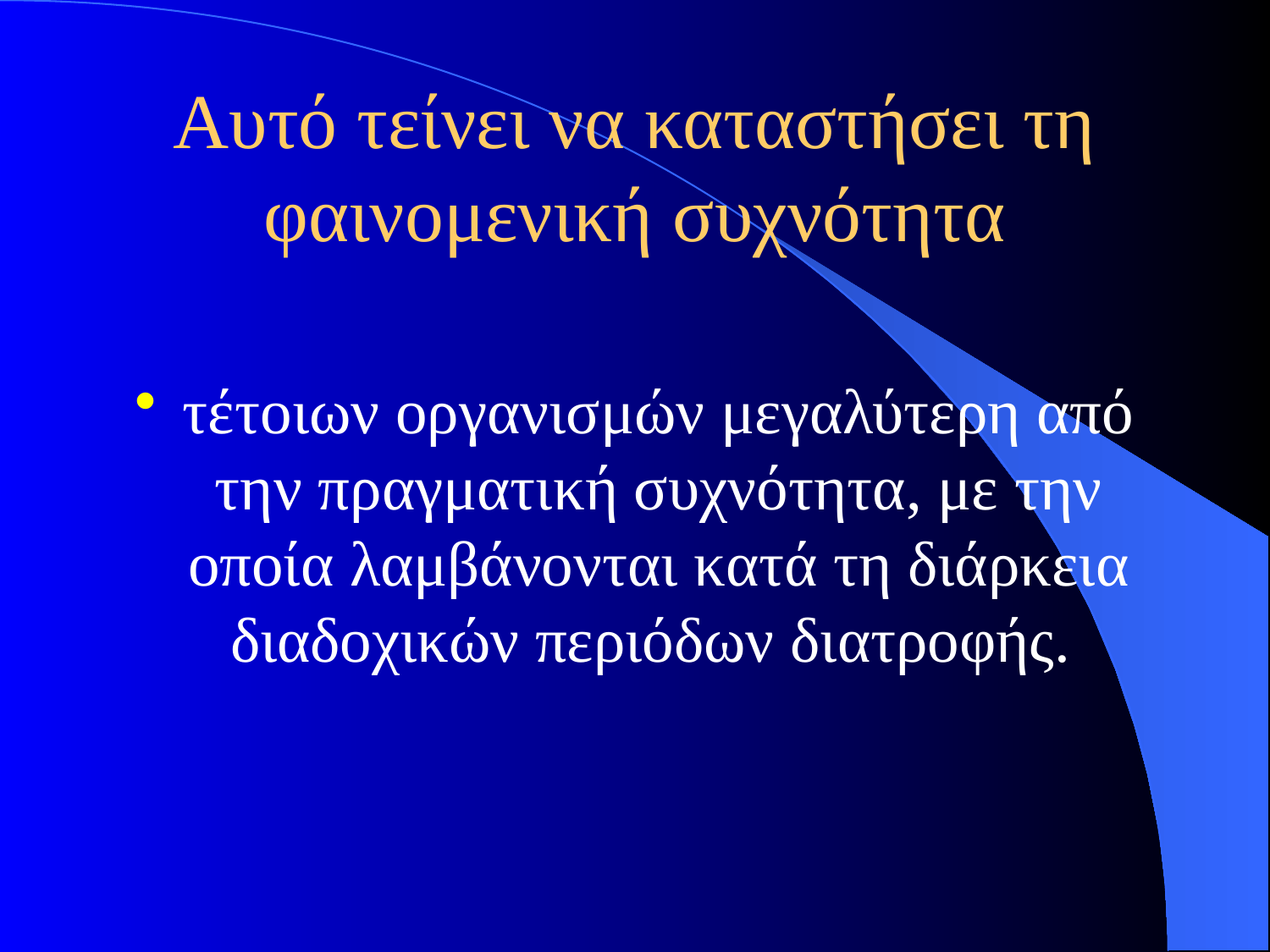

# Αυτό τείνει να καταστήσει τη φαινομενική συχνότητα

τέτοιων οργανισμών μεγαλύτερη από την πραγματική συχνότητα, με την οποία λαμβάνονται κατά τη διάρκεια διαδοχικών περιόδων διατροφής.